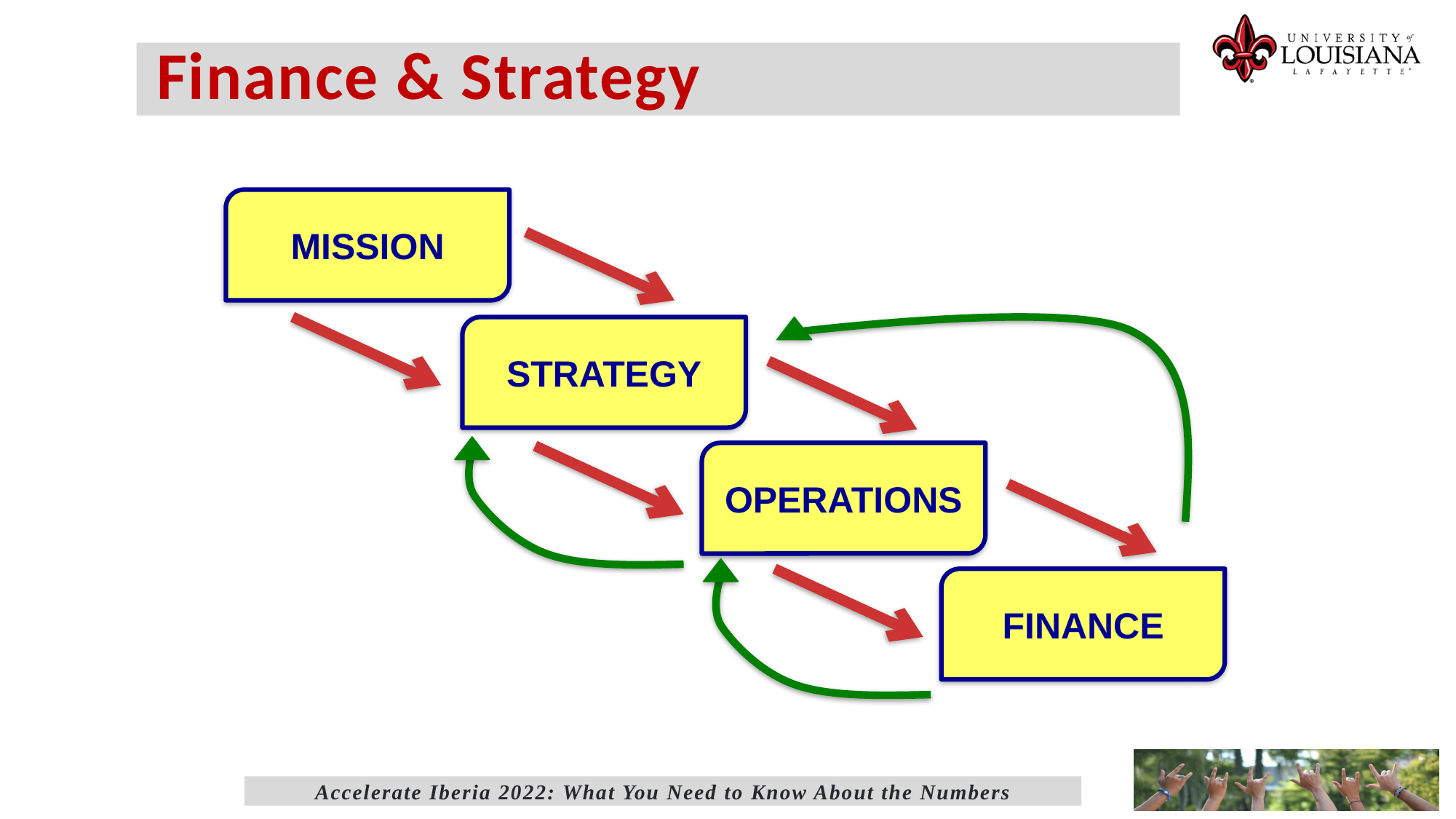

# Finance & Strategy
MISSION

STRATEGY

OPERATIONS

FINANCE

Accelerate Iberia 2022: What You Need to Know About the Numbers